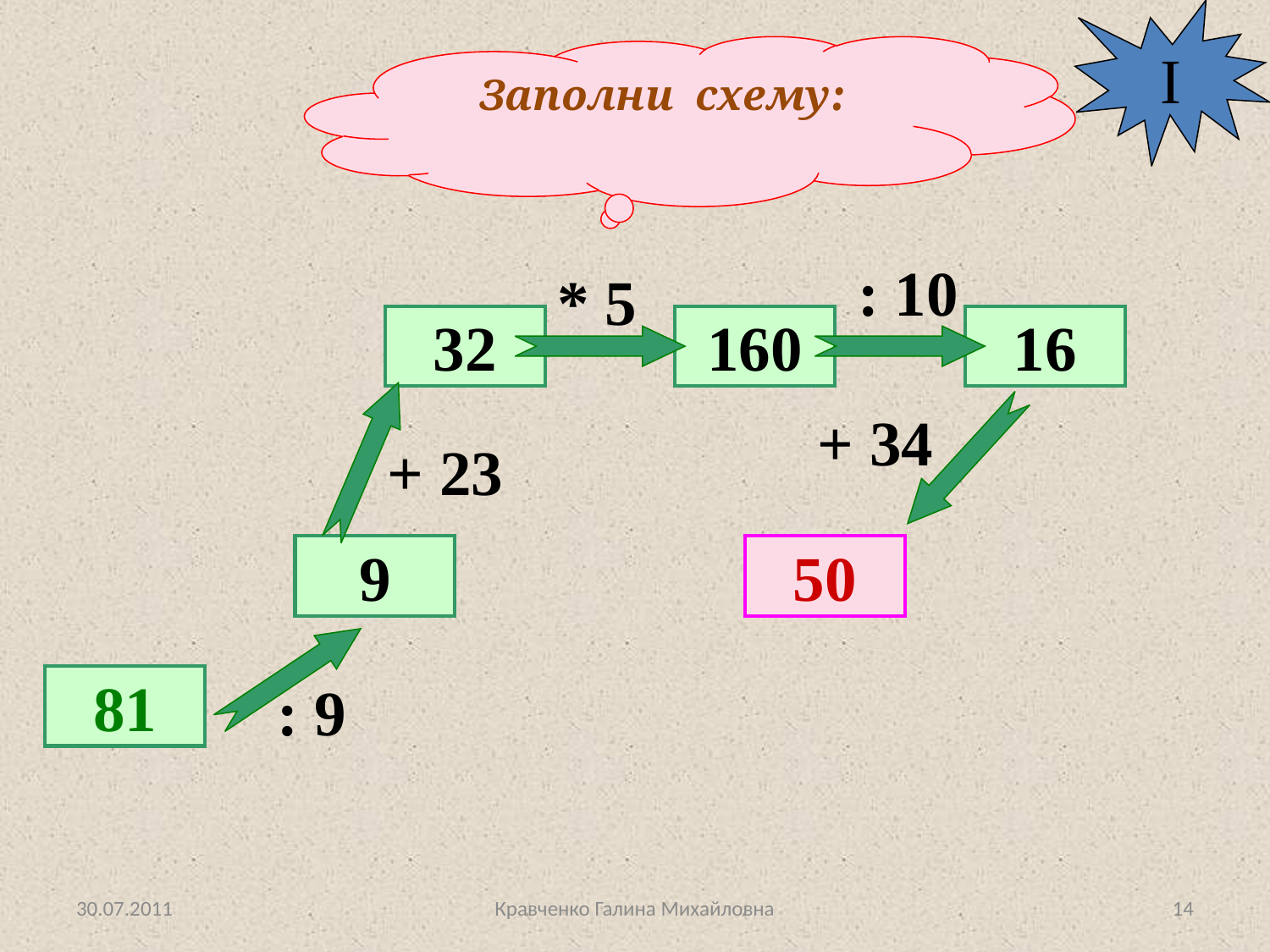

I
Заполни  схему:
: 10
* 5
32
160
16

+ 34
+ 23

9
50

81
: 9
30.07.2011
Кравченко Галина Михайловна
14